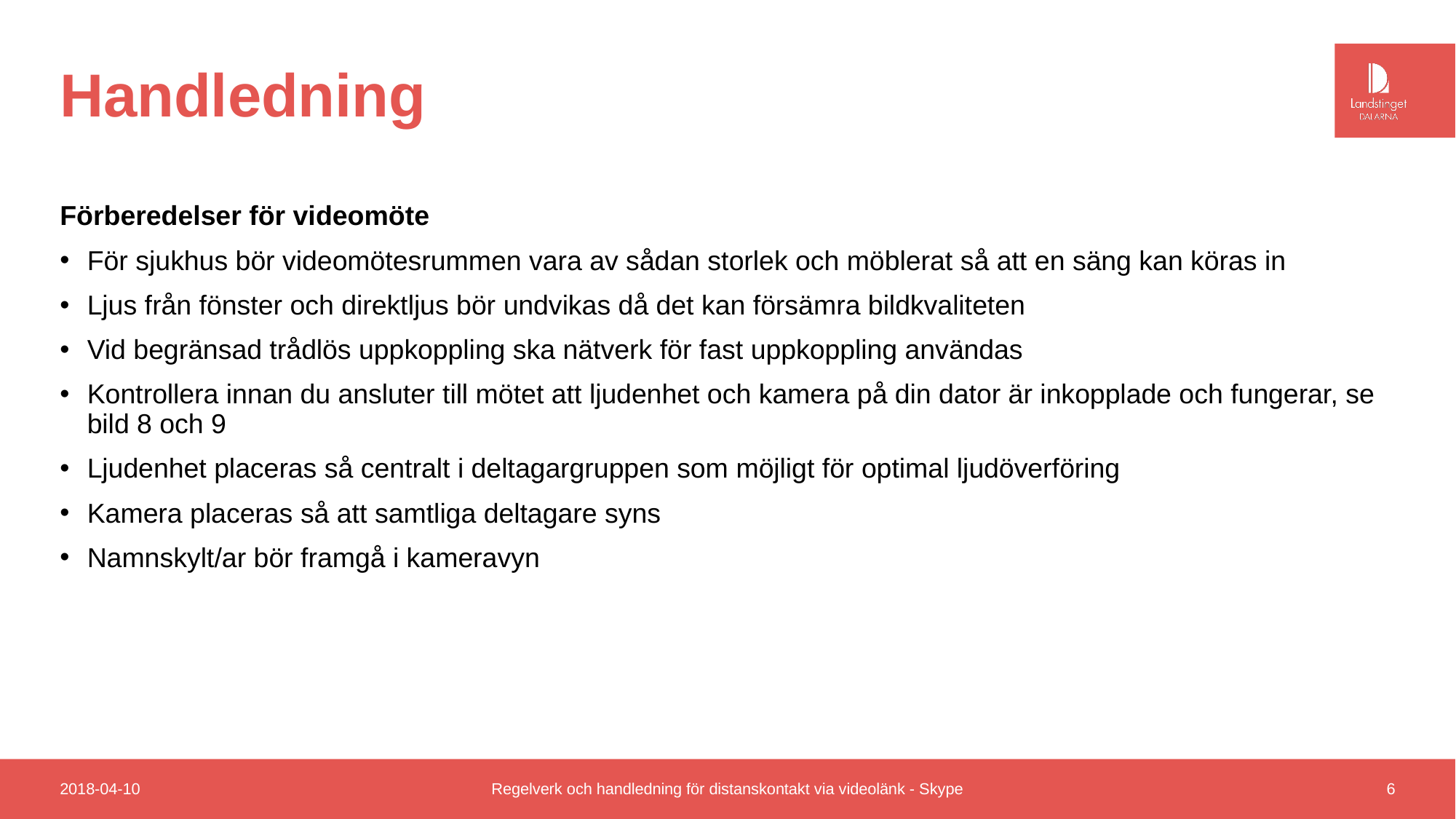

# Handledning
Förberedelser för videomöte
För sjukhus bör videomötesrummen vara av sådan storlek och möblerat så att en säng kan köras in
Ljus från fönster och direktljus bör undvikas då det kan försämra bildkvaliteten
Vid begränsad trådlös uppkoppling ska nätverk för fast uppkoppling användas
Kontrollera innan du ansluter till mötet att ljudenhet och kamera på din dator är inkopplade och fungerar, se bild 8 och 9
Ljudenhet placeras så centralt i deltagargruppen som möjligt för optimal ljudöverföring
Kamera placeras så att samtliga deltagare syns
Namnskylt/ar bör framgå i kameravyn

2018-04-10
Regelverk och handledning för distanskontakt via videolänk - Skype
6